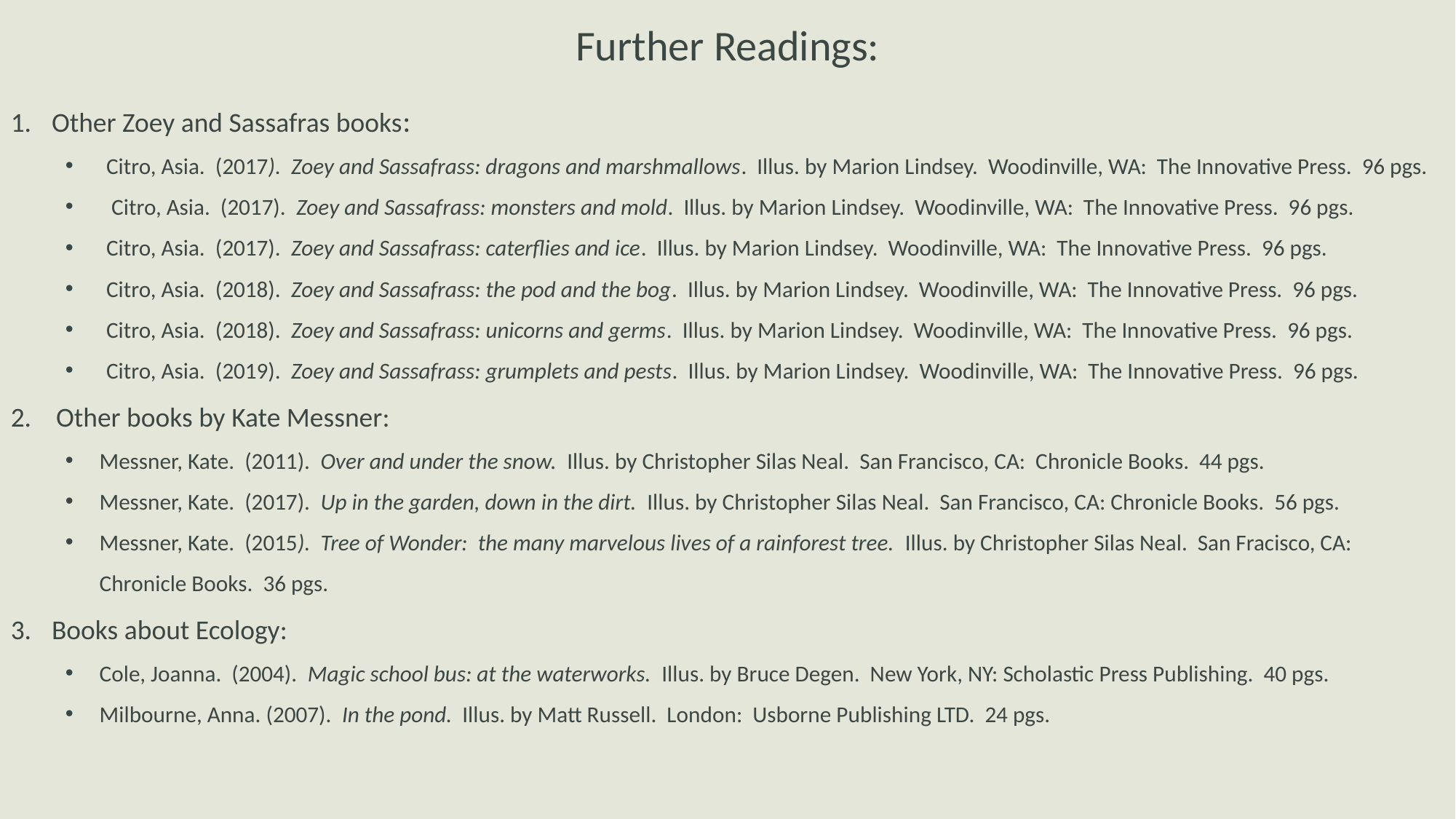

Further Readings:

Other Zoey and Sassafras books:
Citro, Asia.  (2017).  Zoey and Sassafrass: dragons and marshmallows.  Illus. by Marion Lindsey.  Woodinville, WA:  The Innovative Press.  96 pgs.
 Citro, Asia.  (2017).  Zoey and Sassafrass: monsters and mold.  Illus. by Marion Lindsey.  Woodinville, WA:  The Innovative Press.  96 pgs.
Citro, Asia.  (2017).  Zoey and Sassafrass: caterflies and ice.  Illus. by Marion Lindsey.  Woodinville, WA:  The Innovative Press.  96 pgs.
Citro, Asia.  (2018).  Zoey and Sassafrass: the pod and the bog.  Illus. by Marion Lindsey.  Woodinville, WA:  The Innovative Press.  96 pgs.
Citro, Asia.  (2018).  Zoey and Sassafrass: unicorns and germs.  Illus. by Marion Lindsey.  Woodinville, WA:  The Innovative Press.  96 pgs.
Citro, Asia.  (2019).  Zoey and Sassafrass: grumplets and pests.  Illus. by Marion Lindsey.  Woodinville, WA:  The Innovative Press.  96 pgs.
2.    Other books by Kate Messner:
Messner, Kate.  (2011).  Over and under the snow.  Illus. by Christopher Silas Neal.  San Francisco, CA:  Chronicle Books.  44 pgs.
Messner, Kate.  (2017).  Up in the garden, down in the dirt.  Illus. by Christopher Silas Neal.  San Francisco, CA: Chronicle Books.  56 pgs.
Messner, Kate.  (2015).  Tree of Wonder:  the many marvelous lives of a rainforest tree.  Illus. by Christopher Silas Neal.  San Fracisco, CA:  Chronicle Books.  36 pgs.
Books about Ecology:
Cole, Joanna.  (2004).  Magic school bus: at the waterworks.  Illus. by Bruce Degen.  New York, NY: Scholastic Press Publishing.  40 pgs.
Milbourne, Anna. (2007).  In the pond.  Illus. by Matt Russell.  London:  Usborne Publishing LTD.  24 pgs.